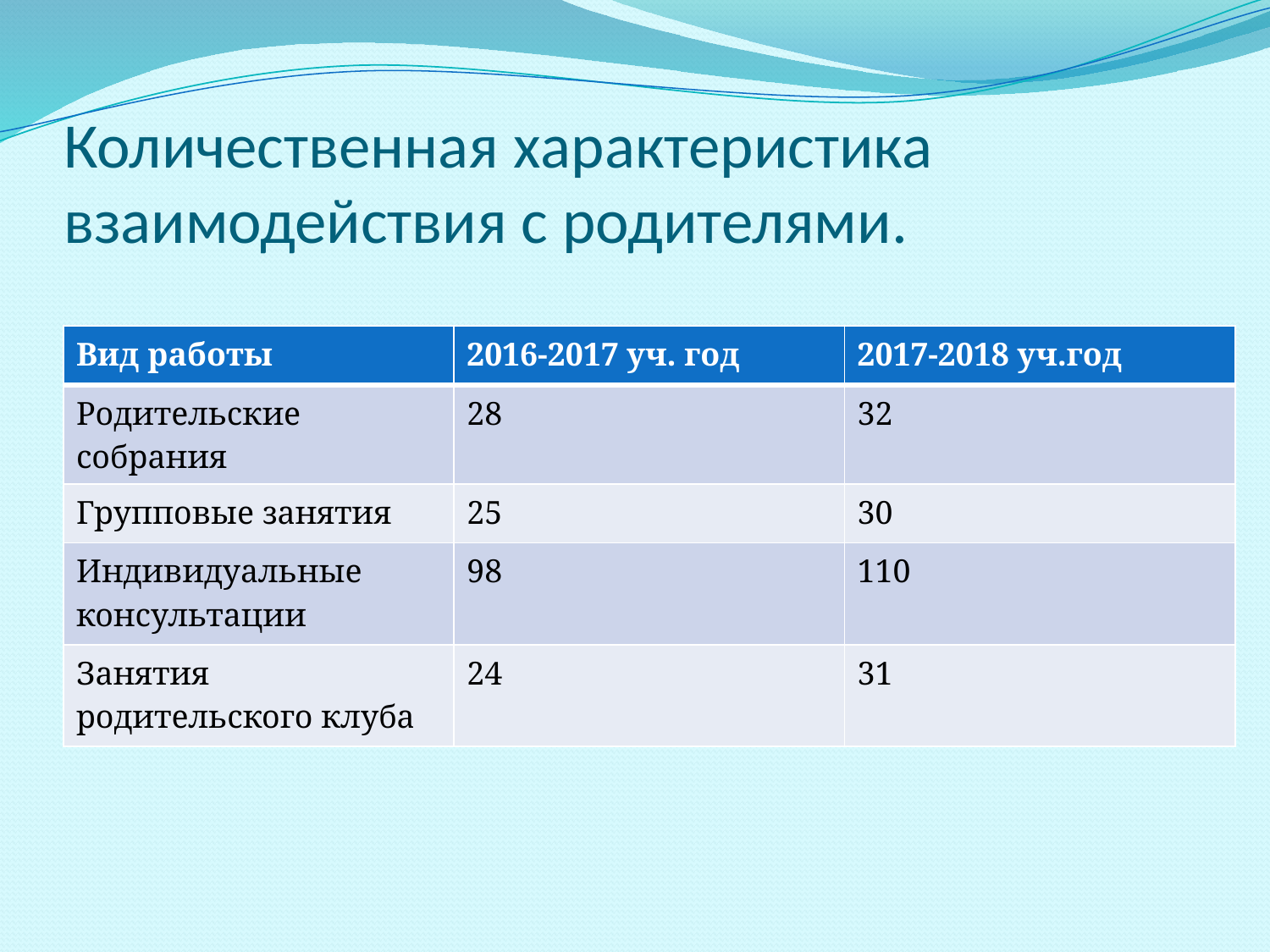

# Количественная характеристика взаимодействия с родителями.
| Вид работы | 2016-2017 уч. год | 2017-2018 уч.год |
| --- | --- | --- |
| Родительские собрания | 28 | 32 |
| Групповые занятия | 25 | 30 |
| Индивидуальные консультации | 98 | 110 |
| Занятия родительского клуба | 24 | 31 |